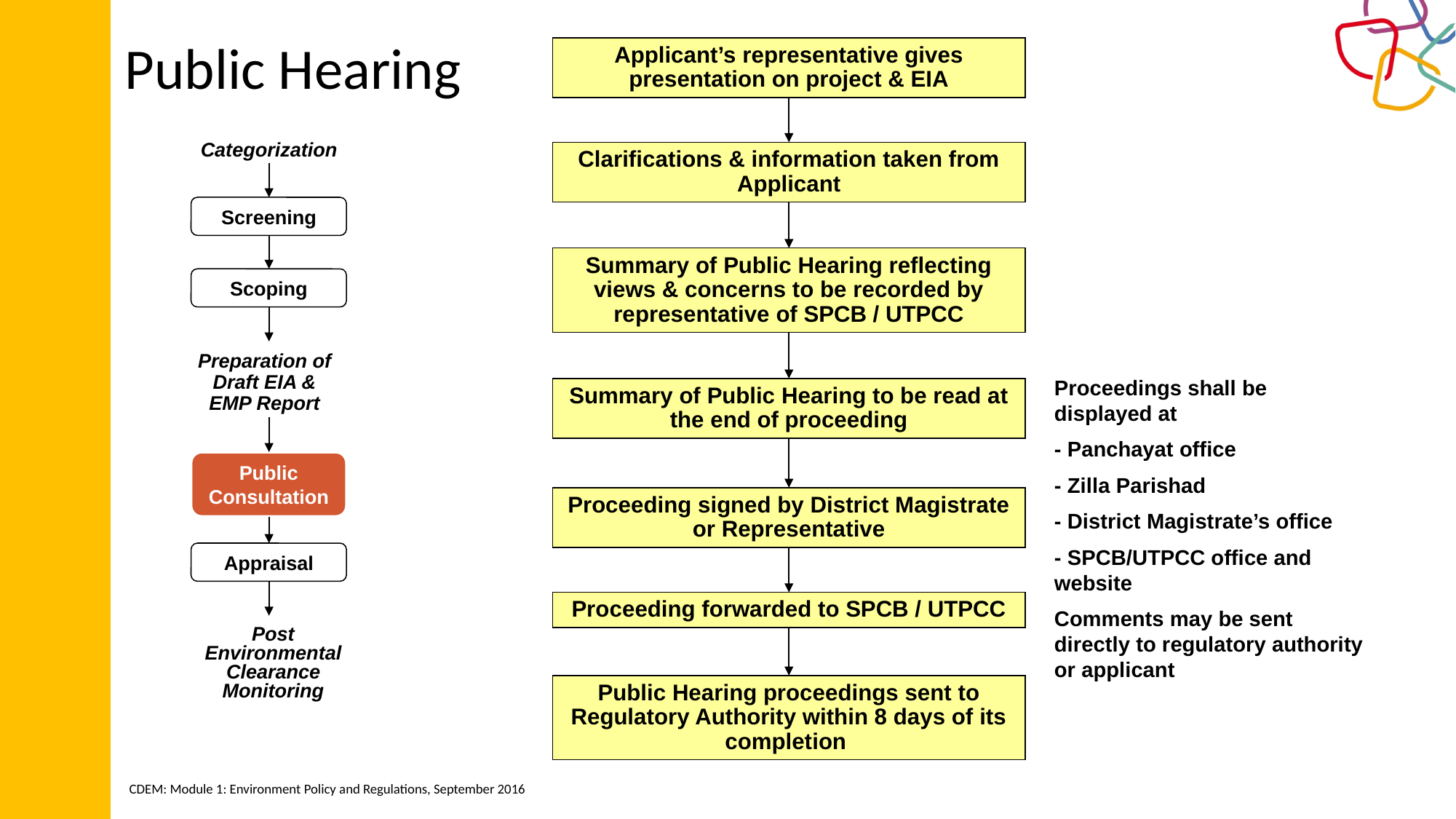

# Public Hearing
Applicant’s representative gives presentation on project & EIA
Categorization
Screening
Scoping
Preparation of Draft EIA & EMP Report
Public Consultation
Appraisal
Post Environmental Clearance Monitoring
Clarifications & information taken from Applicant
Summary of Public Hearing reflecting views & concerns to be recorded by representative of SPCB / UTPCC
Proceedings shall be displayed at
- Panchayat office
- Zilla Parishad
- District Magistrate’s office
- SPCB/UTPCC office and website
Comments may be sent directly to regulatory authority or applicant
Summary of Public Hearing to be read at the end of proceeding
Proceeding signed by District Magistrate or Representative
Proceeding forwarded to SPCB / UTPCC
Public Hearing proceedings sent to Regulatory Authority within 8 days of its completion